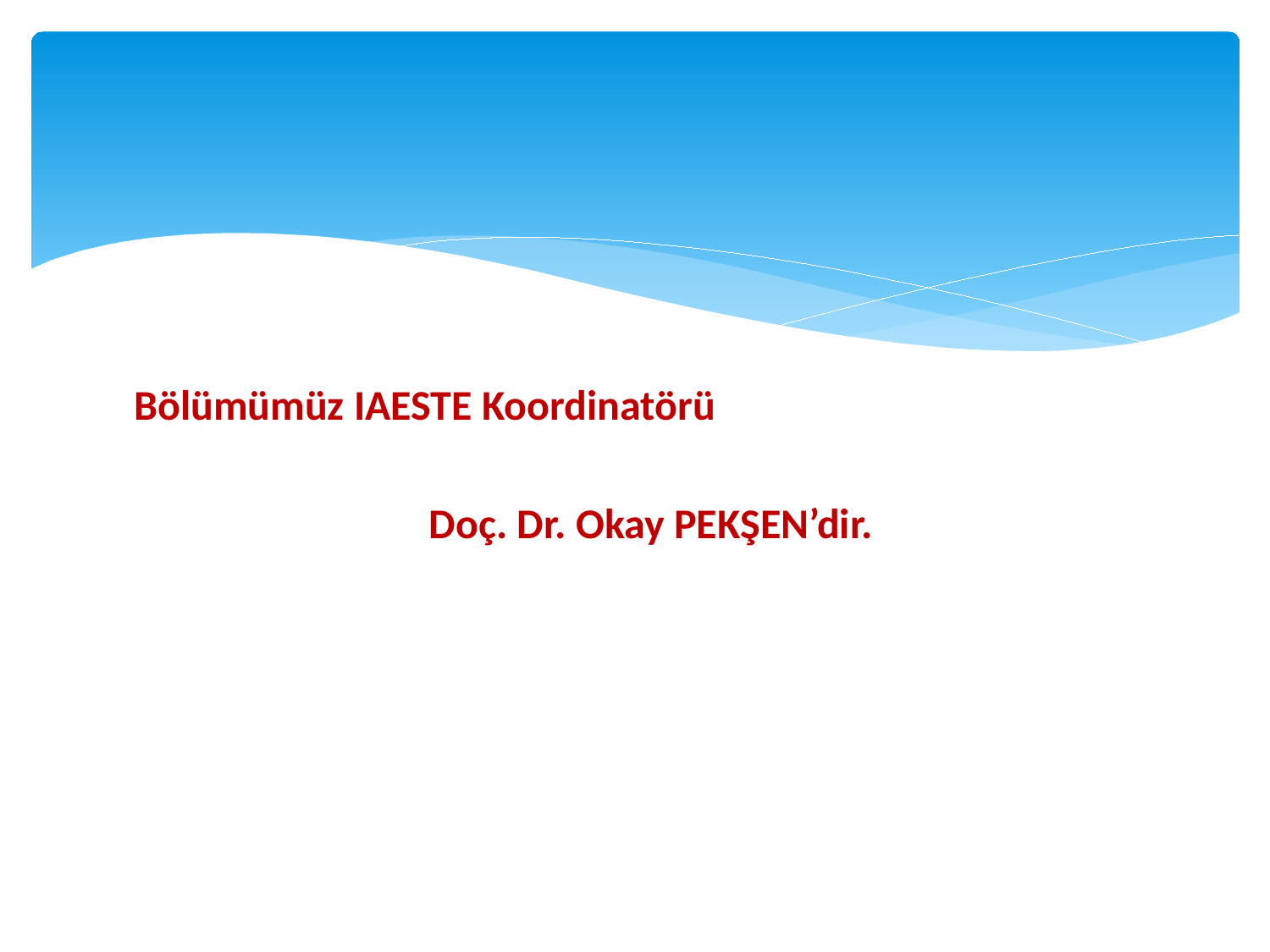

#
Bölümümüz IAESTE Koordinatörü

                               Doç. Dr. Okay PEKŞEN’dir.